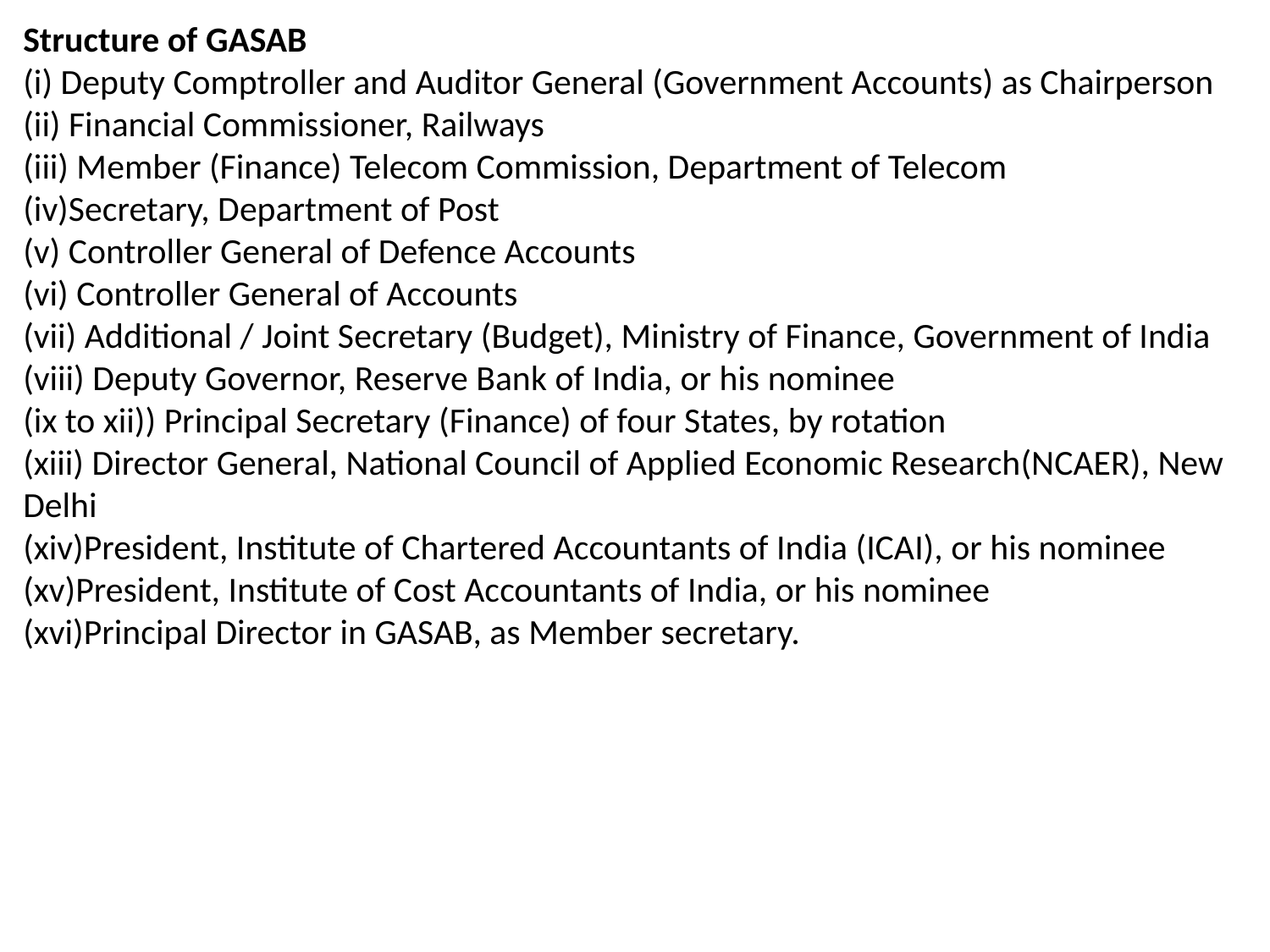

Structure of GASAB
(i) Deputy Comptroller and Auditor General (Government Accounts) as Chairperson
(ii) Financial Commissioner, Railways
(iii) Member (Finance) Telecom Commission, Department of Telecom
(iv)Secretary, Department of Post
(v) Controller General of Defence Accounts
(vi) Controller General of Accounts
(vii) Additional / Joint Secretary (Budget), Ministry of Finance, Government of India
(viii) Deputy Governor, Reserve Bank of India, or his nominee
(ix to xii)) Principal Secretary (Finance) of four States, by rotation
(xiii) Director General, National Council of Applied Economic Research(NCAER), New Delhi
(xiv)President, Institute of Chartered Accountants of India (ICAI), or his nominee
(xv)President, Institute of Cost Accountants of India, or his nominee
(xvi)Principal Director in GASAB, as Member secretary.